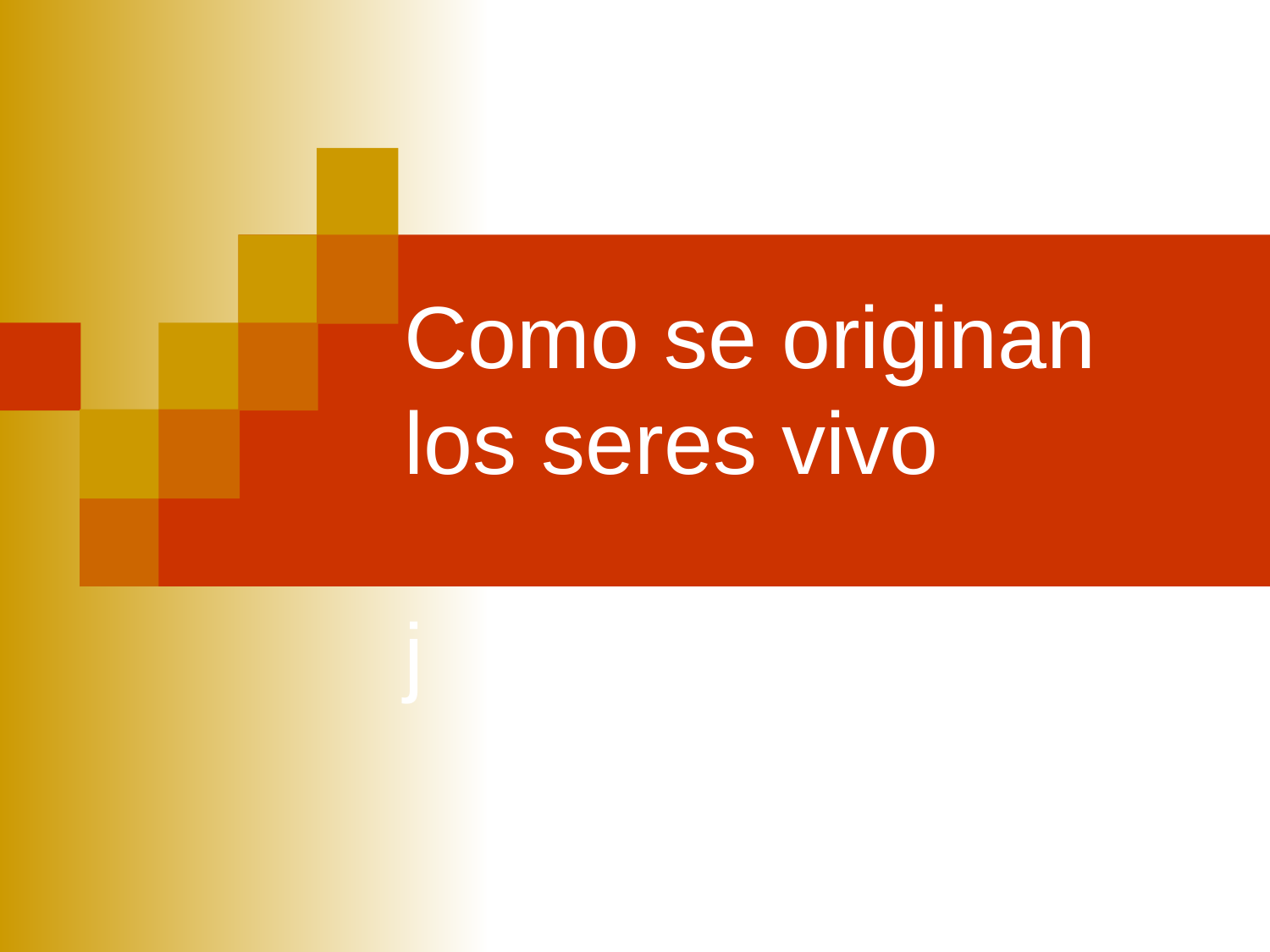

# Como se originan los seres vivo j